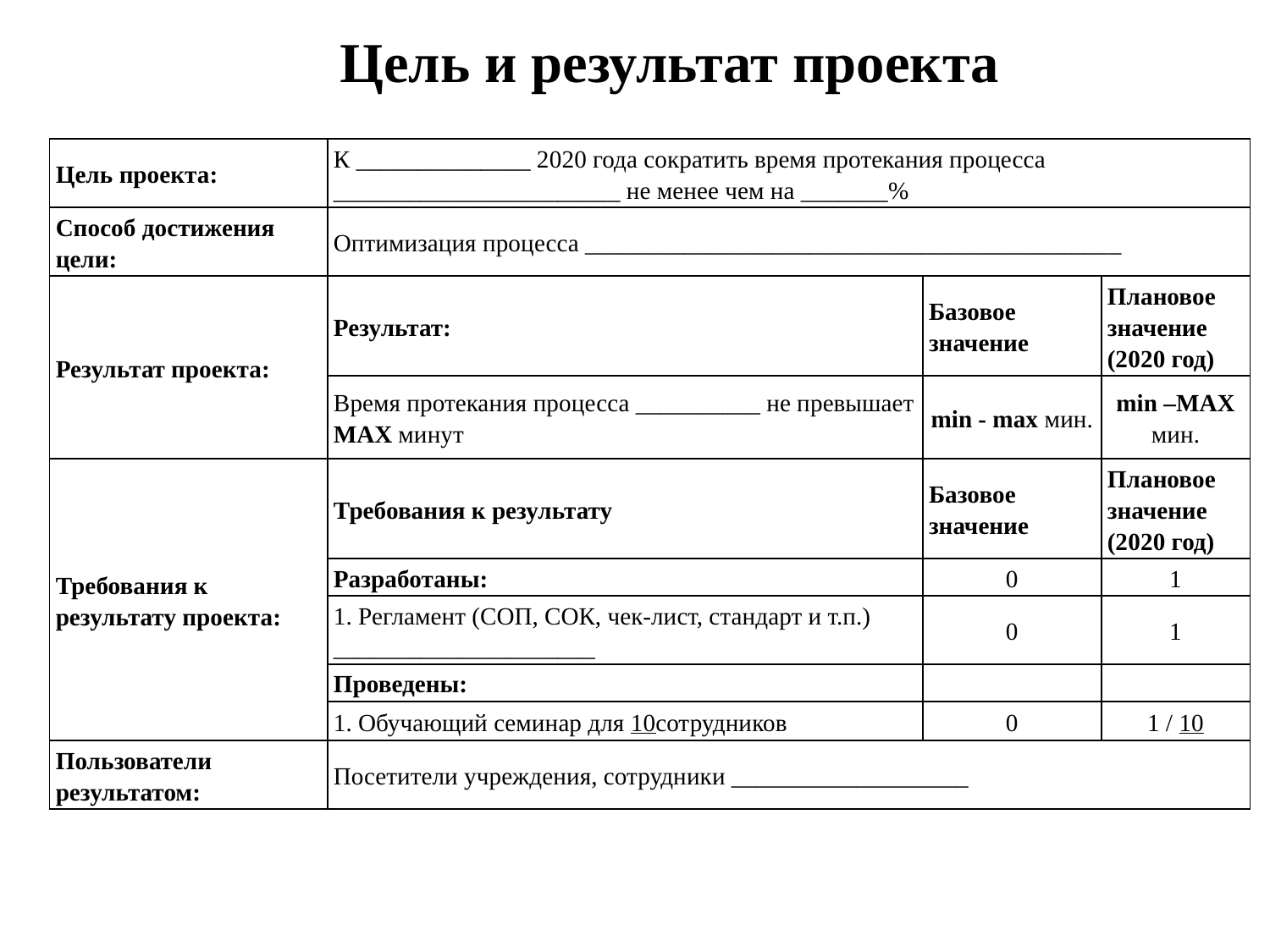

Цель и результат проекта
| Цель проекта: | К \_\_\_\_\_\_\_\_\_\_\_\_\_\_ 2020 года сократить время протекания процесса \_\_\_\_\_\_\_\_\_\_\_\_\_\_\_\_\_\_\_\_\_\_\_ не менее чем на \_\_\_\_\_\_\_% |  |  |
| --- | --- | --- | --- |
| Способ достижения цели: | Оптимизация процесса \_\_\_\_\_\_\_\_\_\_\_\_\_\_\_\_\_\_\_\_\_\_\_\_\_\_\_\_\_\_\_\_\_\_\_\_\_\_\_\_\_\_\_ |  |  |
| Результат проекта: | Результат: | Базовое значение | Плановое значение (2020 год) |
|  | Время протекания процесса \_\_\_\_\_\_\_\_\_\_ не превышает MAX минут | min - max мин. | min –MAX мин. |
| Требования к результату проекта: | Требования к результату | Базовое значение | Плановое значение (2020 год) |
|  | Разработаны: | 0 | 1 |
|  | 1. Регламент (СОП, СОК, чек-лист, стандарт и т.п.) \_\_\_\_\_\_\_\_\_\_\_\_\_\_\_\_\_\_\_\_\_ | 0 | 1 |
|  | Проведены: |  |  |
|  | 1. Обучающий семинар для 10сотрудников | 0 | 1 / 10 |
| Пользователи результатом: | Посетители учреждения, сотрудники \_\_\_\_\_\_\_\_\_\_\_\_\_\_\_\_\_\_\_ |  |  |